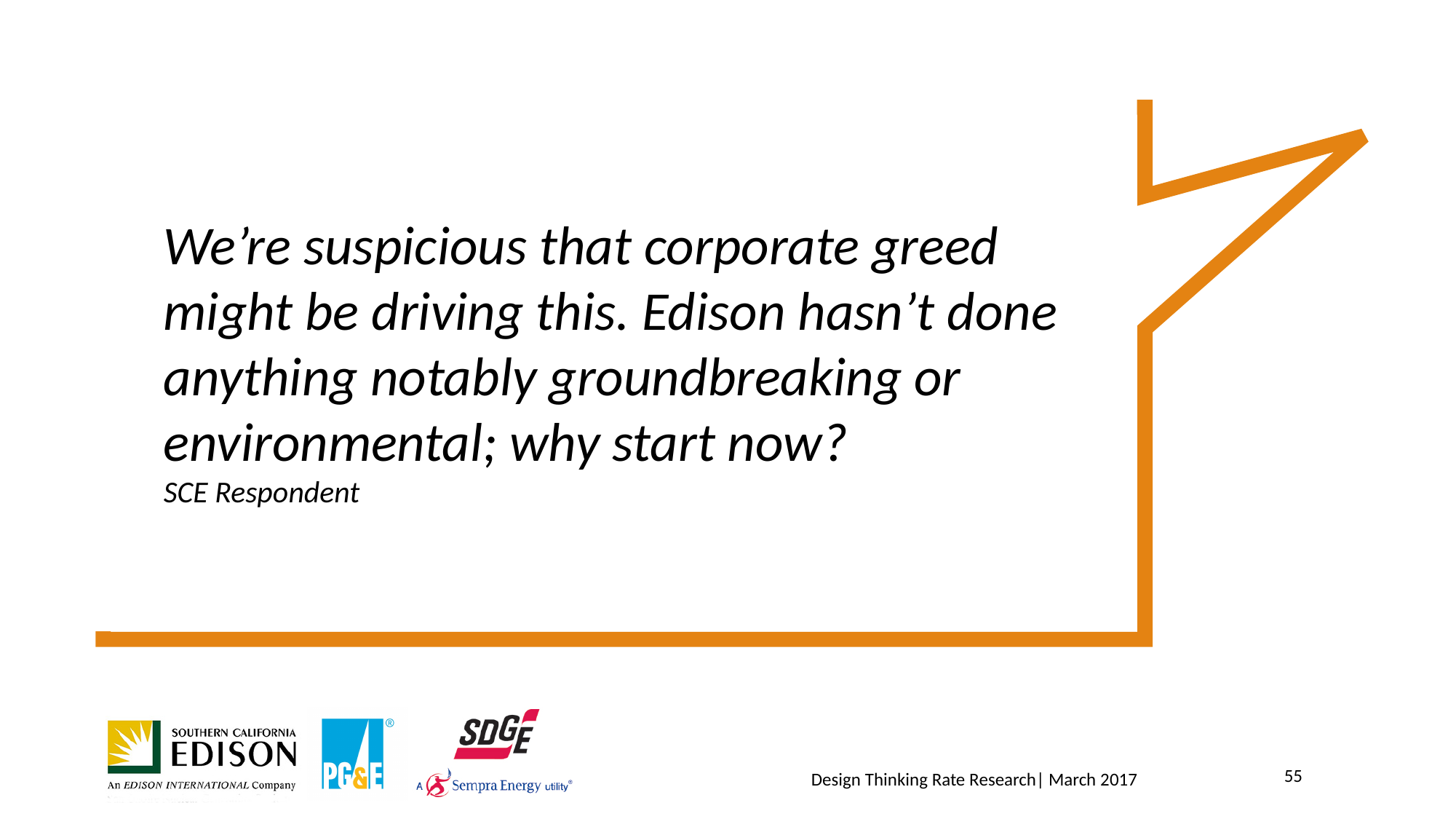

We’re suspicious that corporate greed might be driving this. Edison hasn’t done anything notably groundbreaking or environmental; why start now?
SCE Respondent

55
Design Thinking Rate Research| March 2017